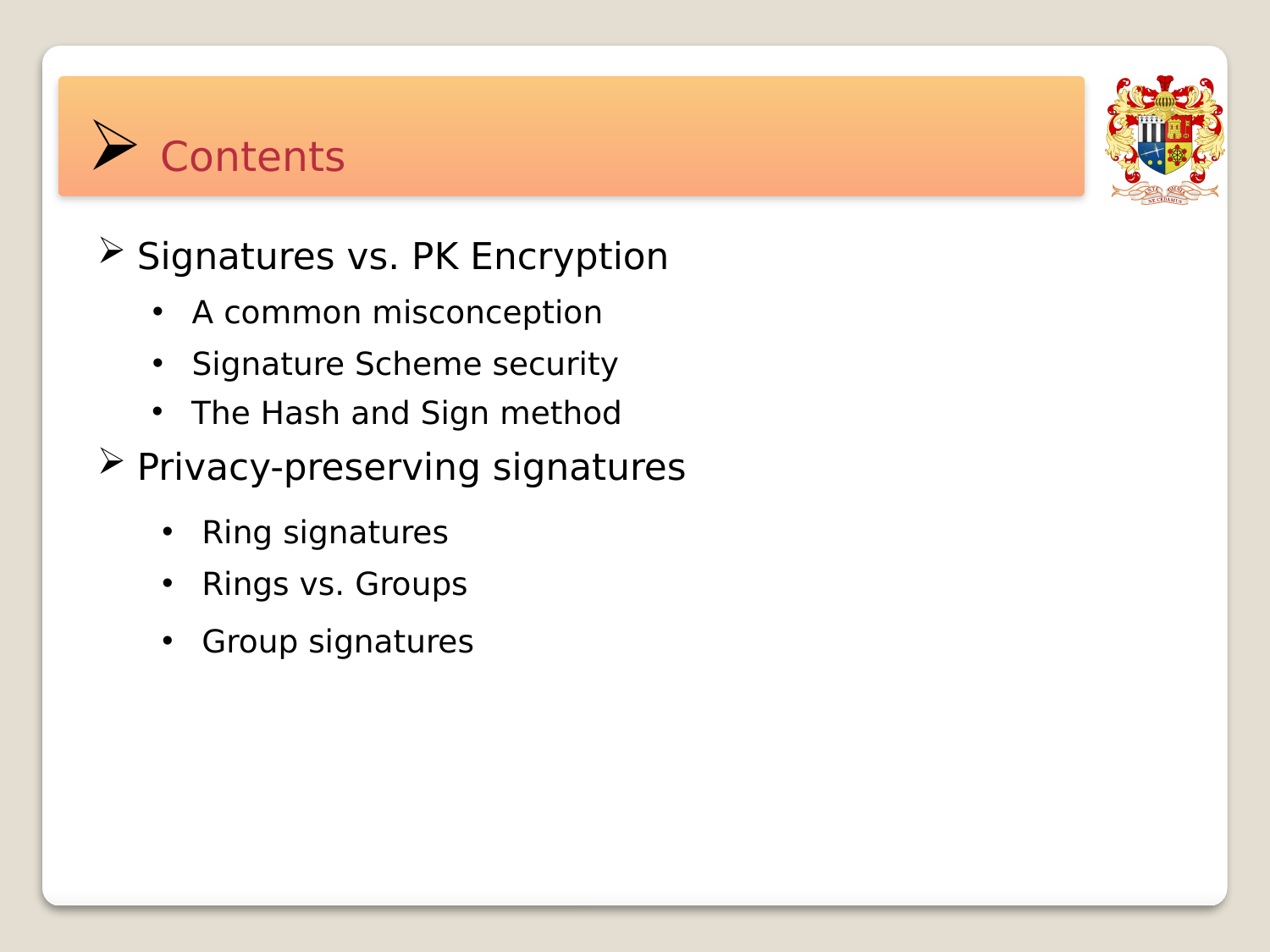

# Contents
Signatures vs. PK Encryption
A common misconception
Signature Scheme security
The Hash and Sign method
Privacy-preserving signatures
Ring signatures
Rings vs. Groups
Group signatures